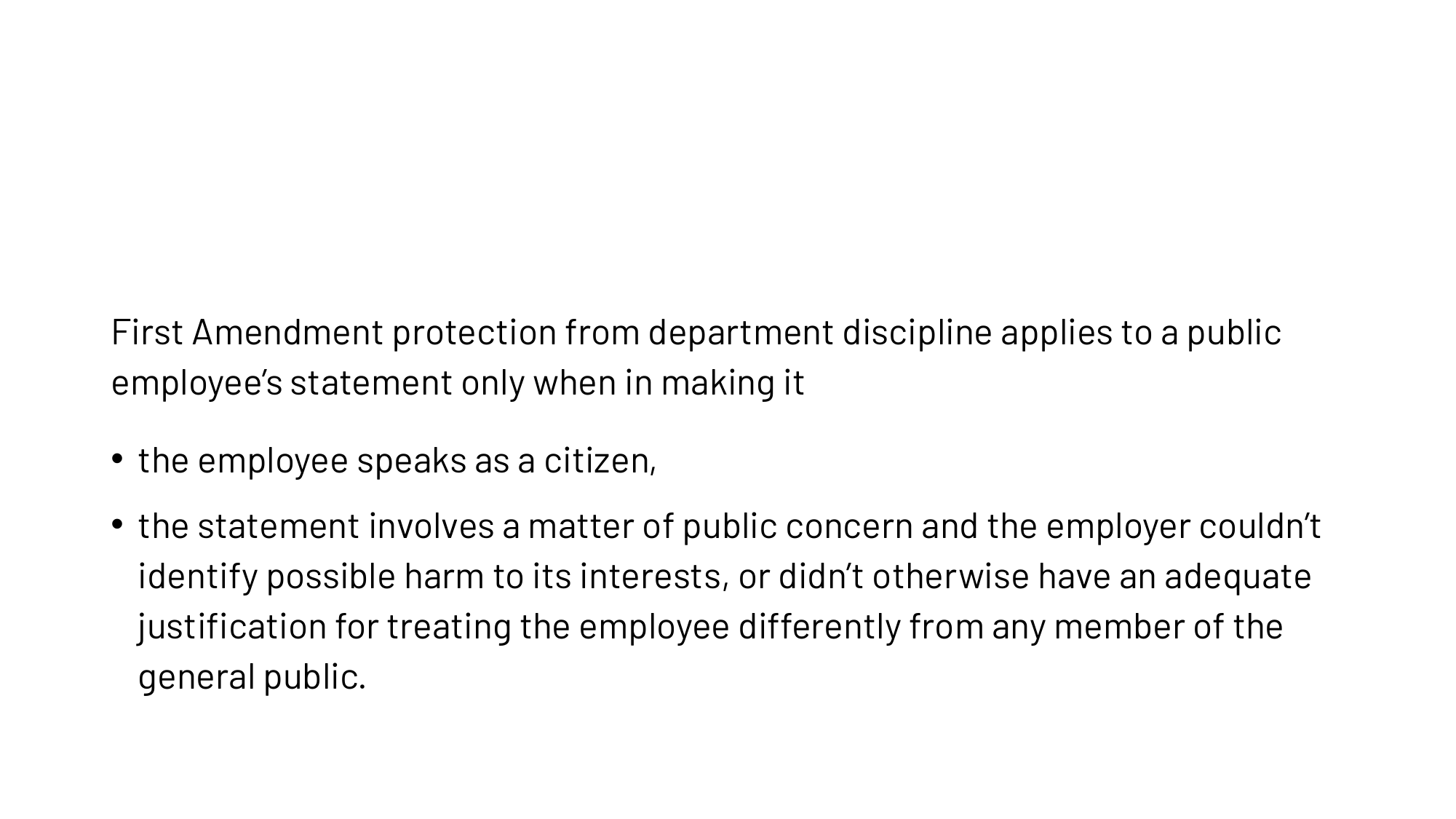

# A Simple Free-Speech/Social Media Policy   The Constitutional Ground Rule

First Amendment protection from department discipline applies to a public employee’s statement only when in making it
the employee speaks as a citizen,
the statement involves a matter of public concern and the employer couldn’t identify possible harm to its interests, or didn’t otherwise have an adequate justification for treating the employee differently from any member of the general public.